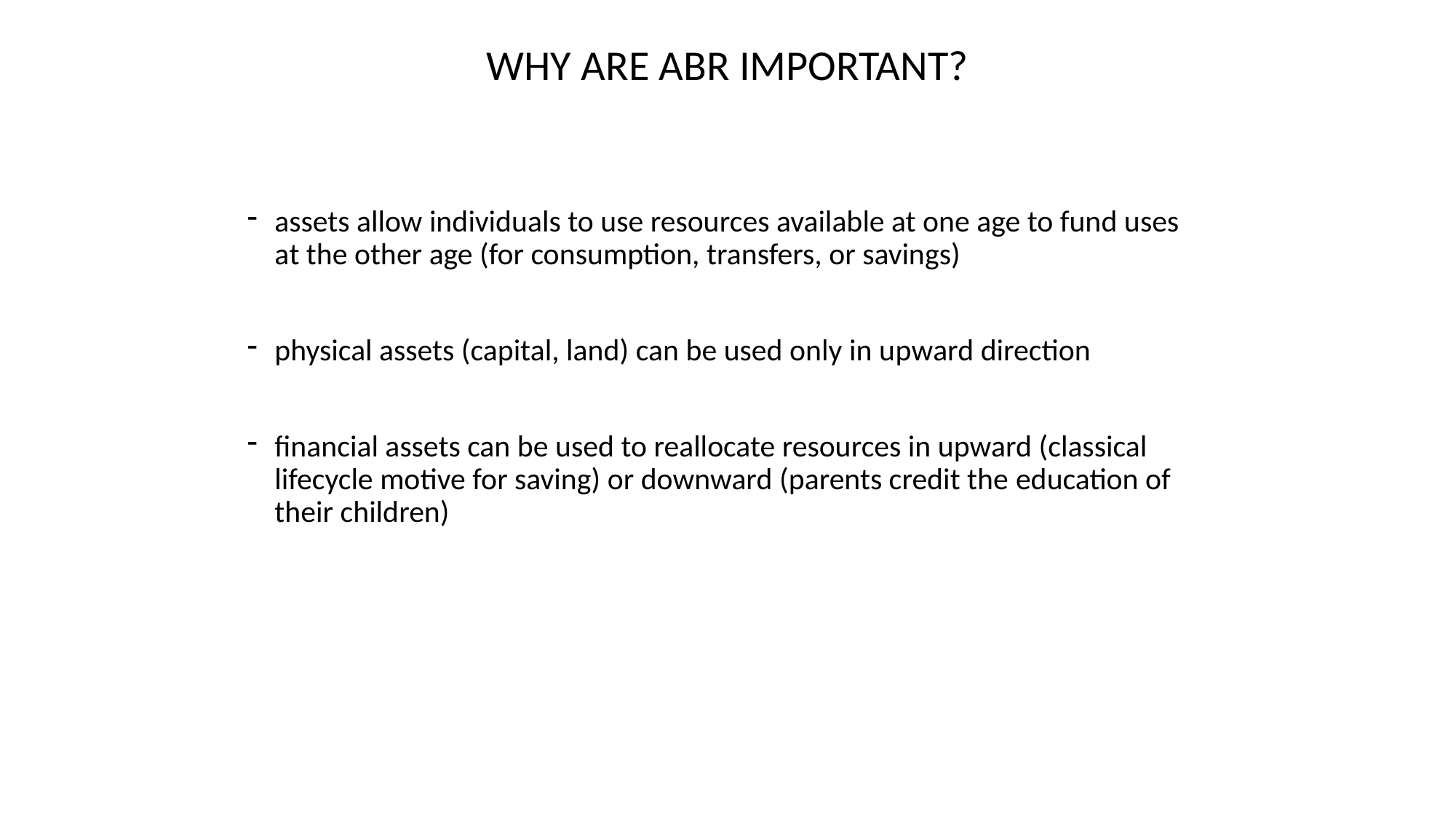

# WHY ARE ABR IMPORTANT?
assets allow individuals to use resources available at one age to fund uses at the other age (for consumption, transfers, or savings)

physical assets (capital, land) can be used only in upward direction

financial assets can be used to reallocate resources in upward (classical lifecycle motive for saving) or downward (parents credit the education of their children)